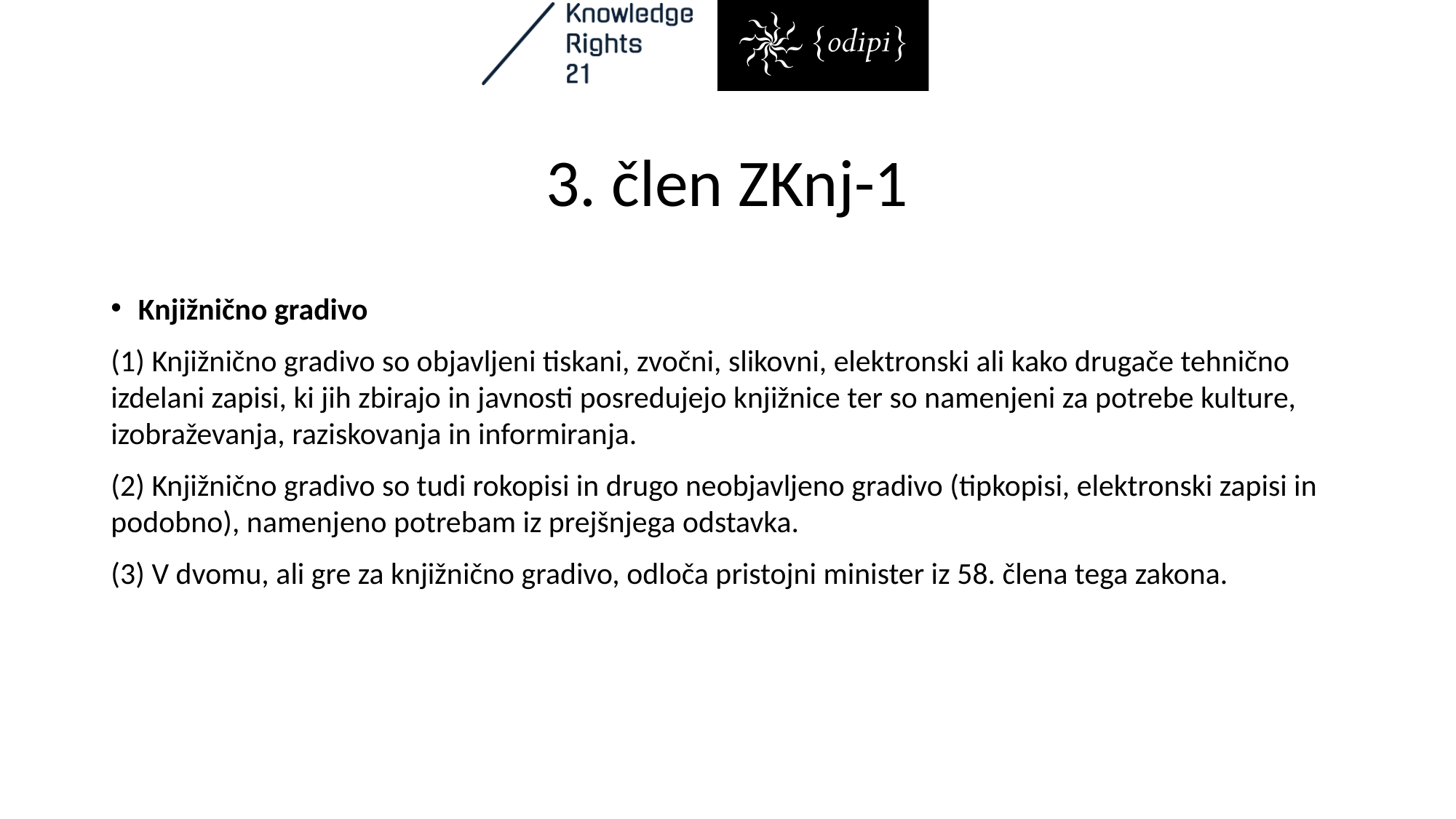

# 3. člen ZKnj-1
Knjižnično gradivo
(1) Knjižnično gradivo so objavljeni tiskani, zvočni, slikovni, elektronski ali kako drugače tehnično izdelani zapisi, ki jih zbirajo in javnosti posredujejo knjižnice ter so namenjeni za potrebe kulture, izobraževanja, raziskovanja in informiranja.
(2) Knjižnično gradivo so tudi rokopisi in drugo neobjavljeno gradivo (tipkopisi, elektronski zapisi in podobno), namenjeno potrebam iz prejšnjega odstavka.
(3) V dvomu, ali gre za knjižnično gradivo, odloča pristojni minister iz 58. člena tega zakona.